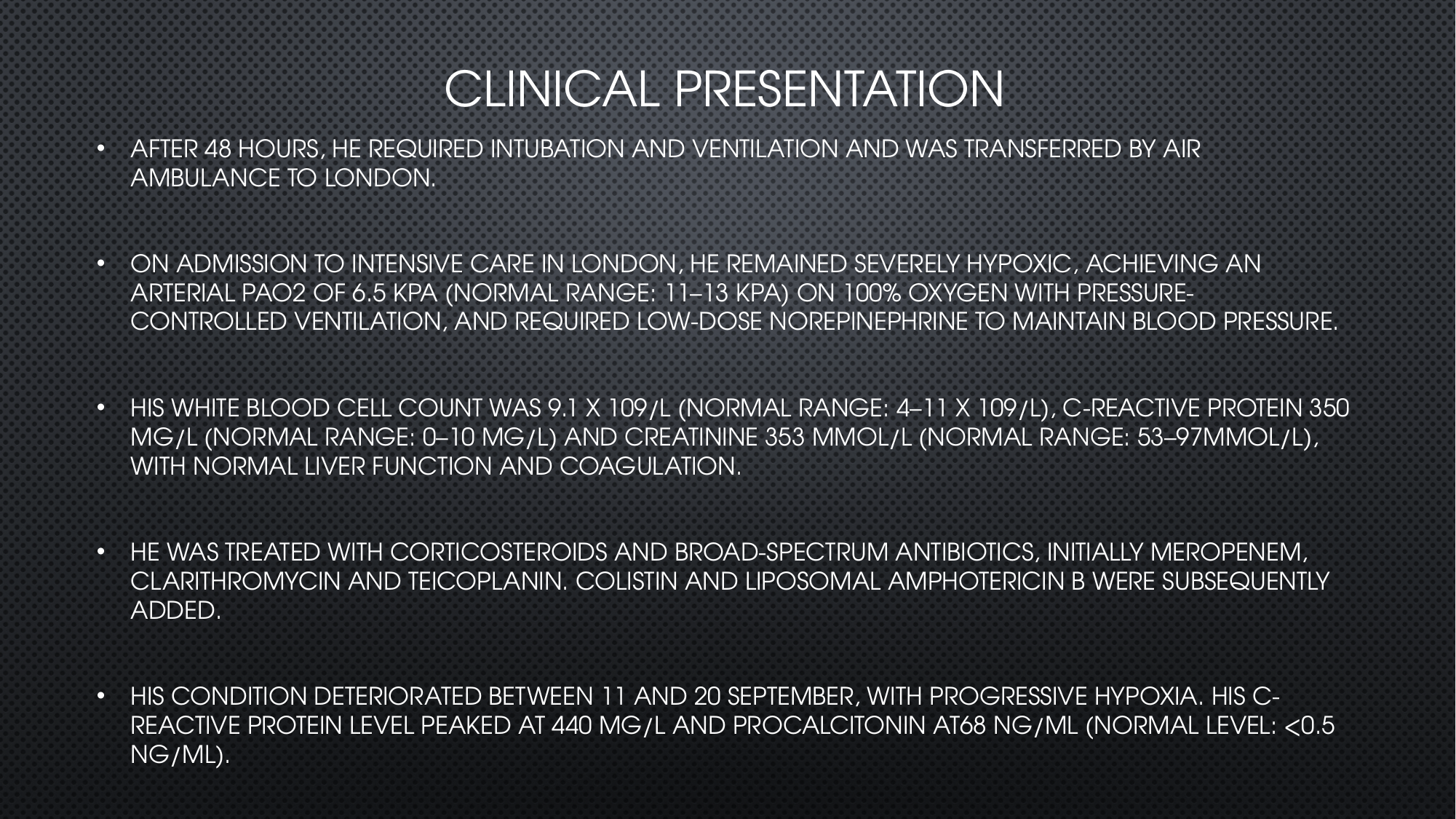

# CLINICAL PRESENTATION
After 48 hours, he required intubation and ventilation and was transferred by air ambulance to London.

On admission to intensive care in London, he remained severely hypoxic, achieving an arterial PaO2 of 6.5 kPA (normal range: 11–13 kPA) on 100% oxygen with pressure-controlled ventilation, and required low-dose norepinephrine to maintain blood pressure.

His white blood cell count was 9.1 x 109/L (normal range: 4–11 x 109/L), C-reactive protein 350 mg/L (normal range: 0–10 mg/L) and creatinine 353 μmol/L (normal range: 53–97μmol/L), with normal liver function and coagulation.

He was treated with corticosteroids and broad-spectrum antibiotics, initially meropenem, clarithromycin and teicoplanin. Colistin and liposomal amphotericin B were subsequently added.

His condition deteriorated between 11 and 20 September, with progressive hypoxia. His C-reactive protein level peaked at 440 mg/L and procalcitonin at68 ng/ml (normal level: <0.5 ng/ml).